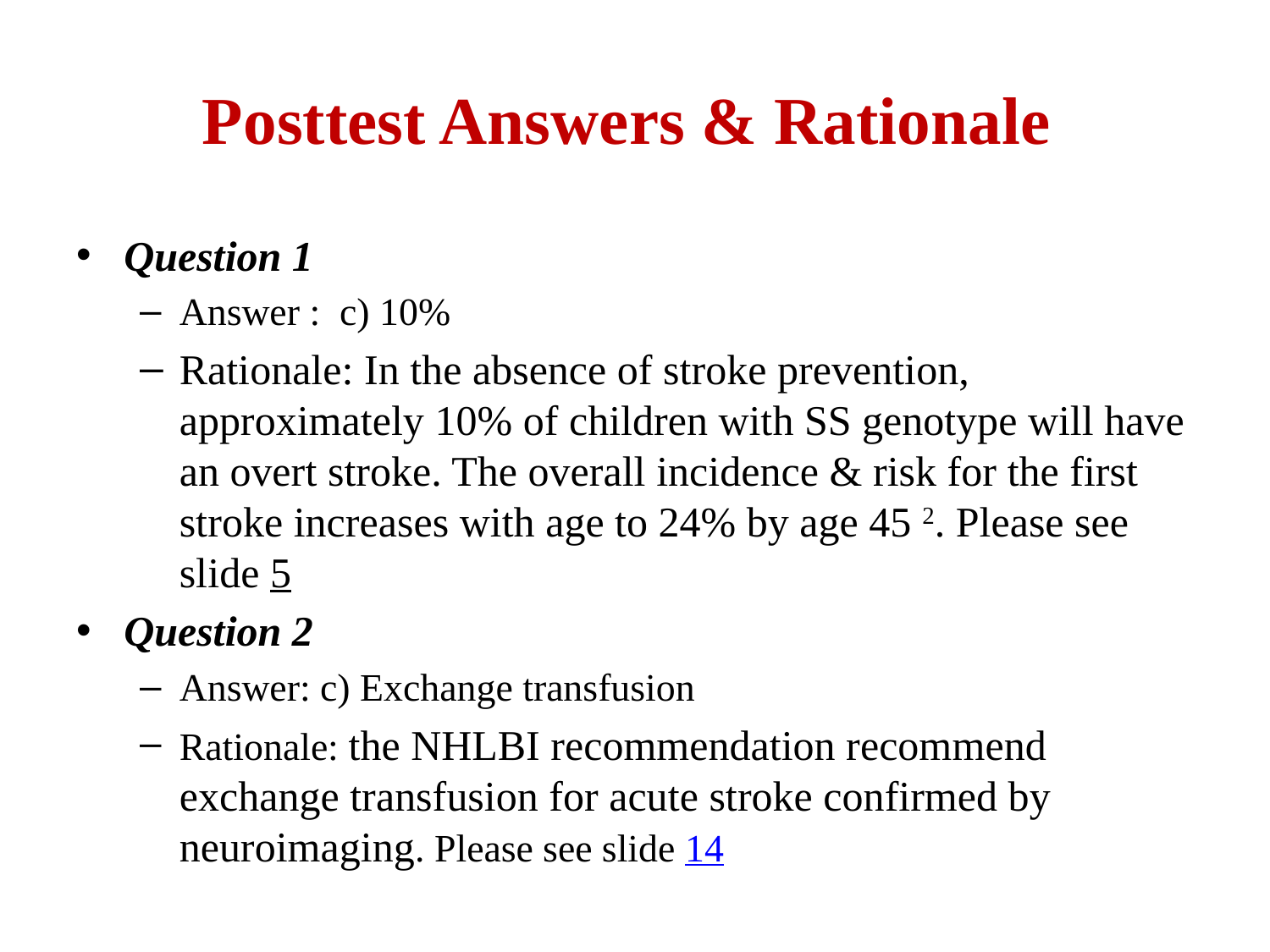

# Posttest Answers & Rationale
Question 1
Answer :  c) 10%
Rationale: In the absence of stroke prevention, approximately 10% of children with SS genotype will have an overt stroke. The overall incidence & risk for the first stroke increases with age to 24% by age 45 2. Please see slide 5
Question 2
Answer: c) Exchange transfusion
Rationale: the NHLBI recommendation recommend exchange transfusion for acute stroke confirmed by neuroimaging. Please see slide 14